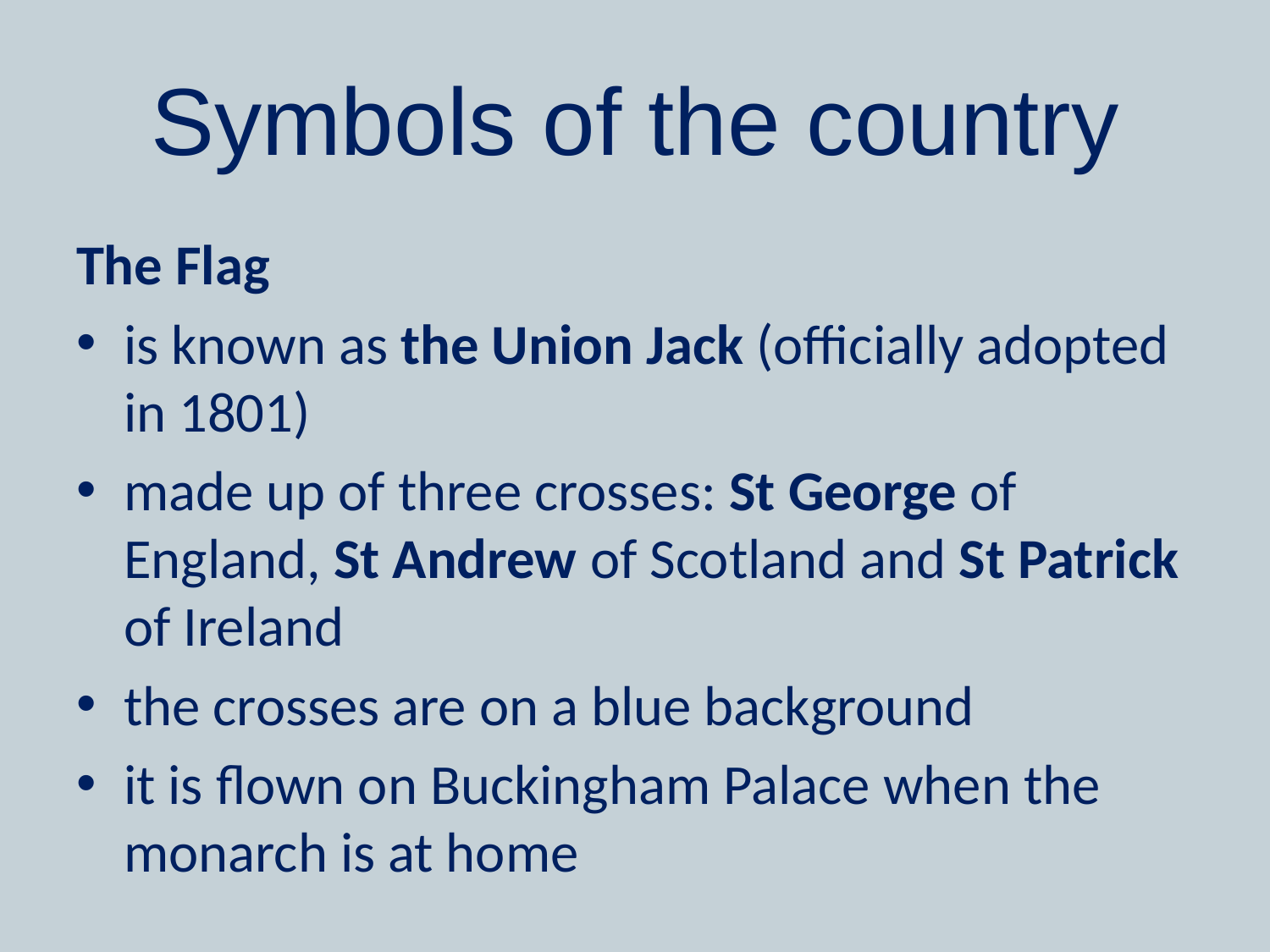

# Symbols of the country
The Flag
is known as the Union Jack (officially adopted in 1801)
made up of three crosses: St George of England, St Andrew of Scotland and St Patrick of Ireland
the crosses are on a blue background
it is flown on Buckingham Palace when the monarch is at home